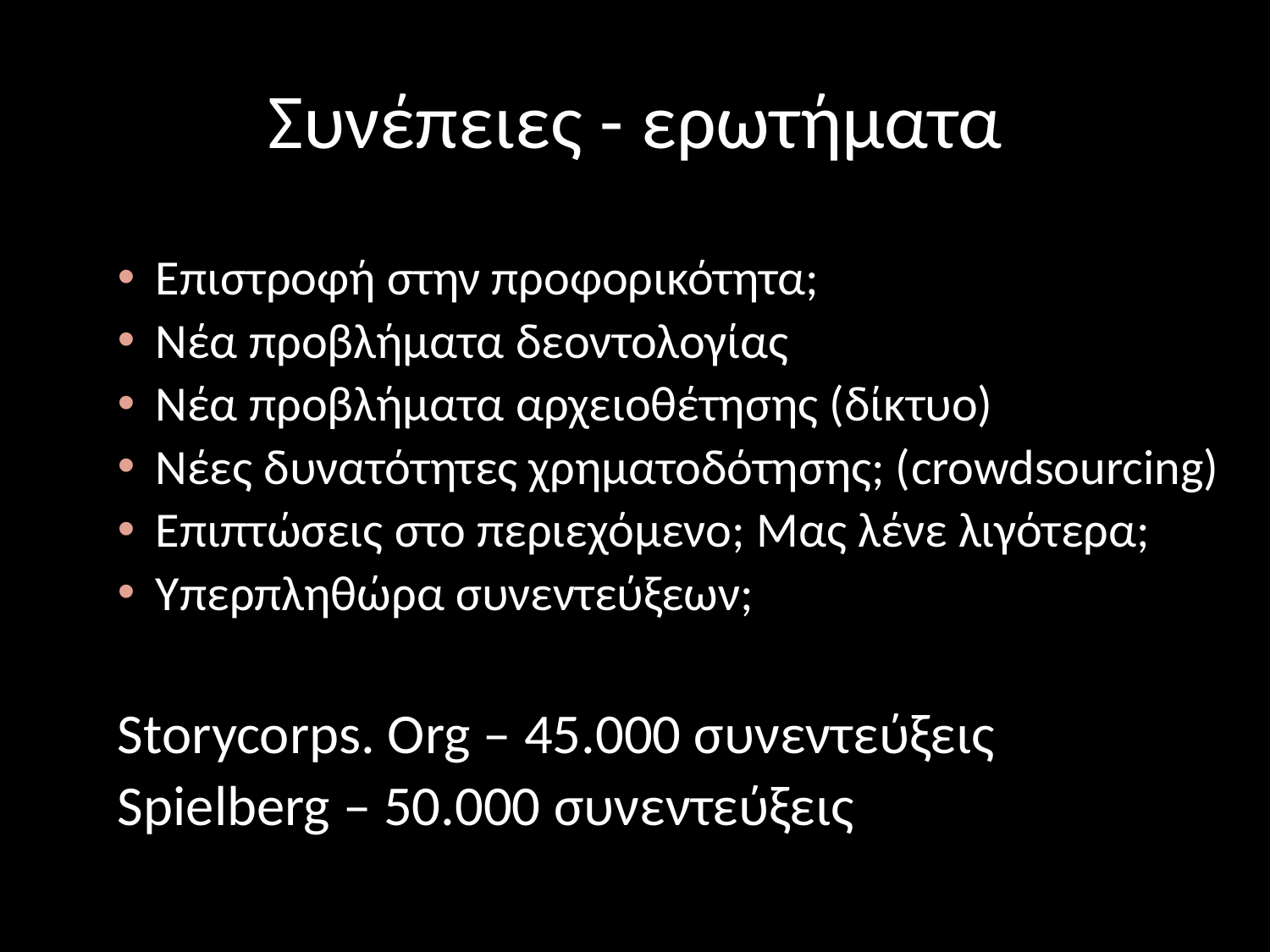

# Συνέπειες - ερωτήματα
Επιστροφή στην προφορικότητα;
Νέα προβλήματα δεοντολογίας
Νέα προβλήματα αρχειοθέτησης (δίκτυο)
Νέες δυνατότητες χρηματοδότησης; (crowdsourcing)
Επιπτώσεις στο περιεχόμενο; Μας λένε λιγότερα;
Υπερπληθώρα συνεντεύξεων;

Storycorps. Org – 45.000 συνεντεύξεις
Spielberg – 50.000 συνεντεύξεις